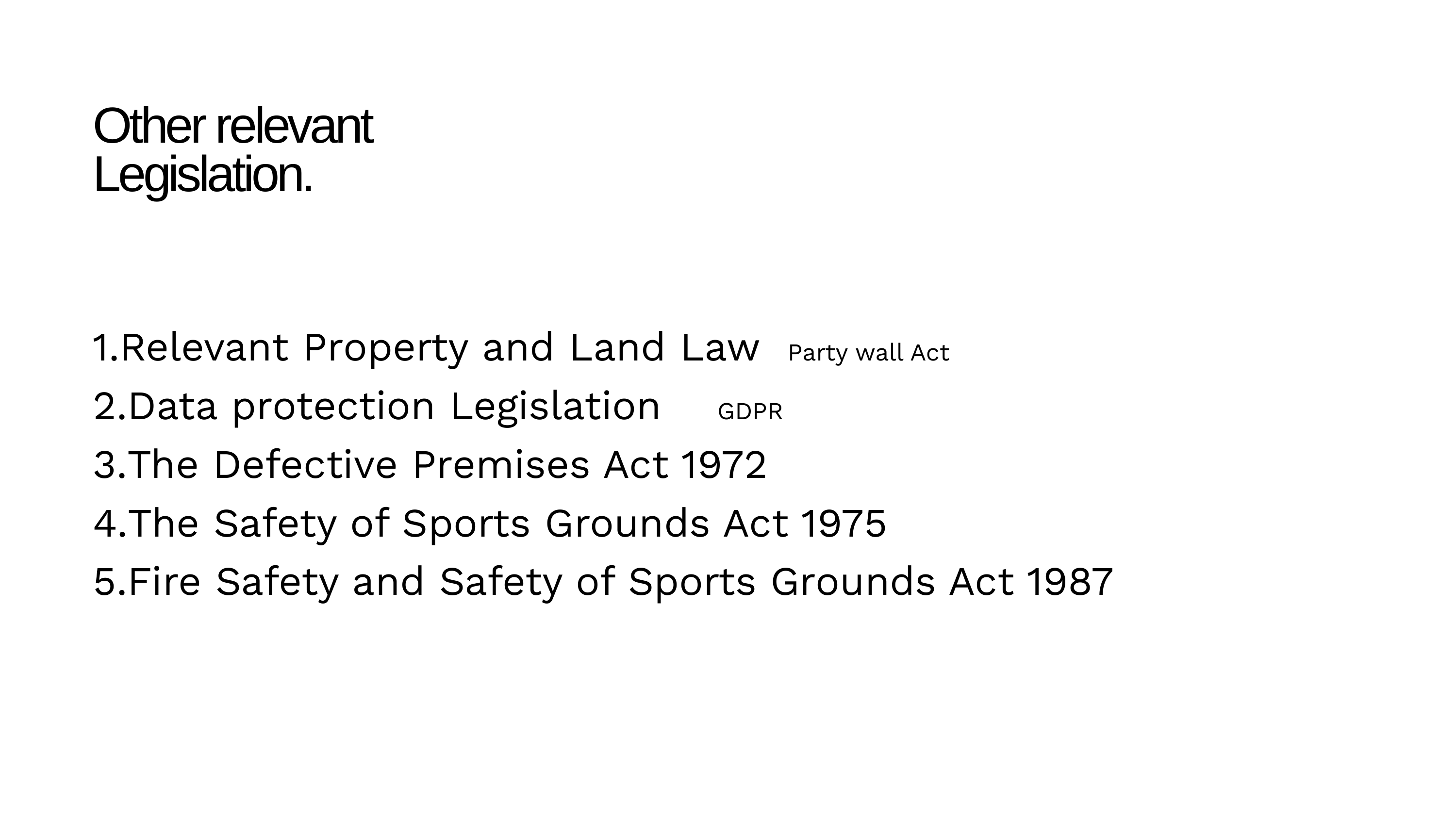

Other relevant Legislation.
Relevant Property and Land Law  Party wall Act
Data protection Legislation    GDPR
The Defective Premises Act 1972
The Safety of Sports Grounds Act 1975
Fire Safety and Safety of Sports Grounds Act 1987